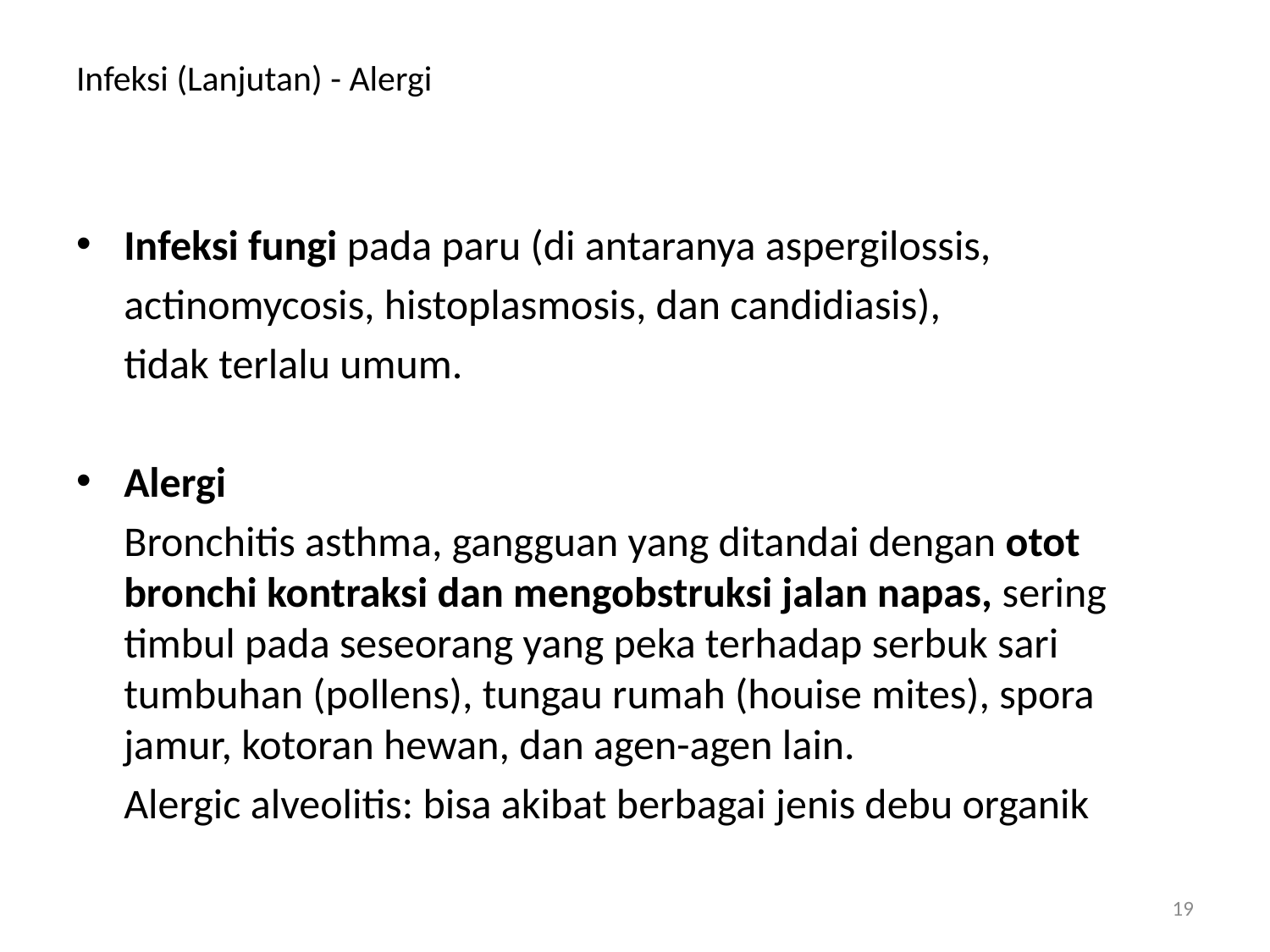

# Infeksi (Lanjutan) - Alergi
Infeksi fungi pada paru (di antaranya aspergilossis,
 	actinomycosis, histoplasmosis, dan candidiasis),
	tidak terlalu umum.

Alergi
	Bronchitis asthma, gangguan yang ditandai dengan otot bronchi kontraksi dan mengobstruksi jalan napas, sering timbul pada seseorang yang peka terhadap serbuk sari tumbuhan (pollens), tungau rumah (houise mites), spora jamur, kotoran hewan, dan agen-agen lain.
	Alergic alveolitis: bisa akibat berbagai jenis debu organik

19